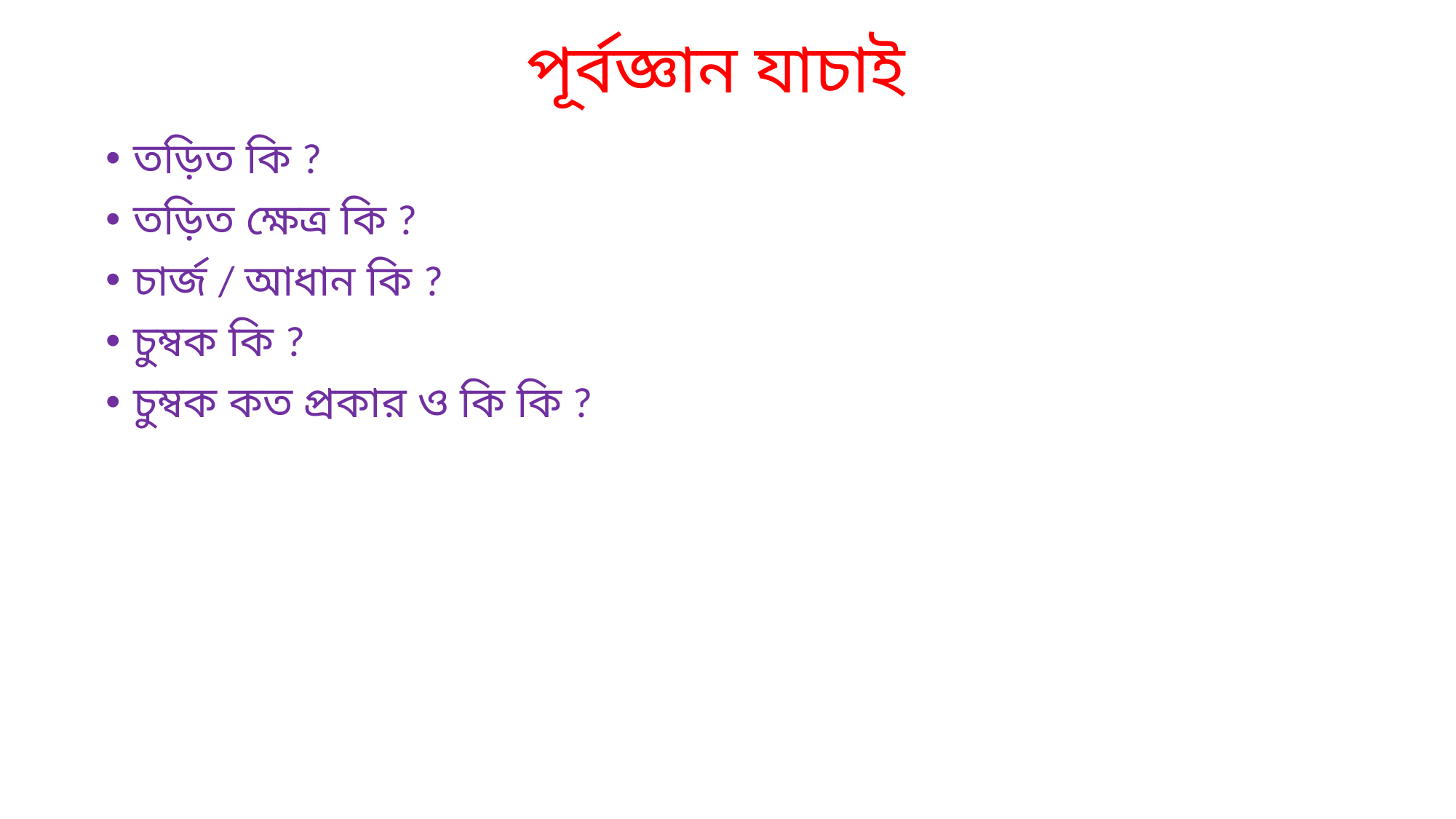

# পূর্বজ্ঞান যাচাই
তড়িত কি ?
তড়িত ক্ষেত্র কি ?
চার্জ / আধান কি ?
চুম্বক কি ?
চুম্বক কত প্রকার ও কি কি ?